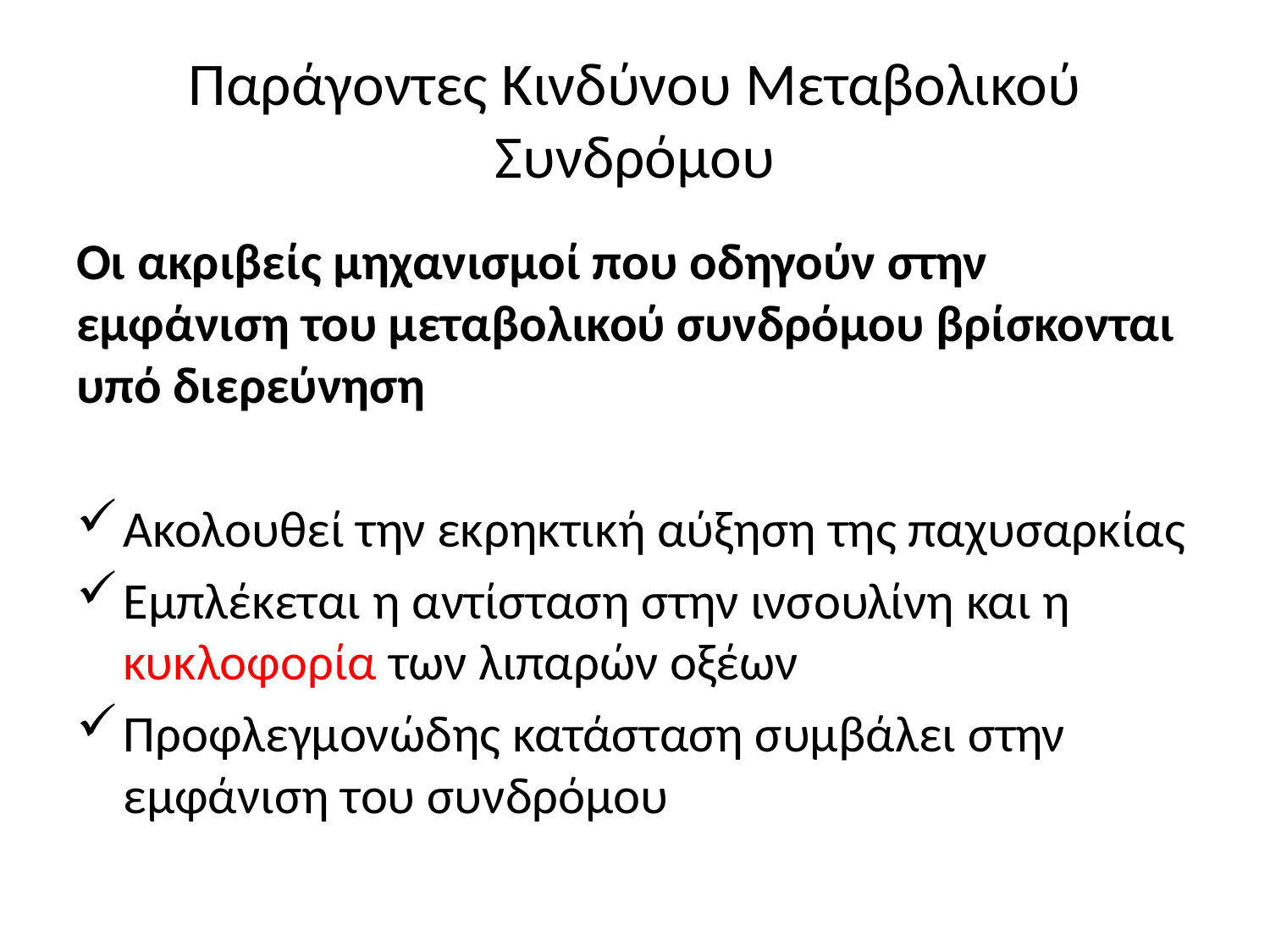

# Παράγοντες Κινδύνου Μεταβολικού Συνδρόμου
Οι ακριβείς μηχανισμοί που οδηγούν στην εμφάνιση του μεταβολικού συνδρόμου βρίσκονται υπό διερεύνηση

Ακολουθεί την εκρηκτική αύξηση της παχυσαρκίας
Εμπλέκεται η αντίσταση στην ινσουλίνη και η κυκλοφορία των λιπαρών οξέων
Προφλεγμονώδης κατάσταση συμβάλει στην εμφάνιση του συνδρόμου